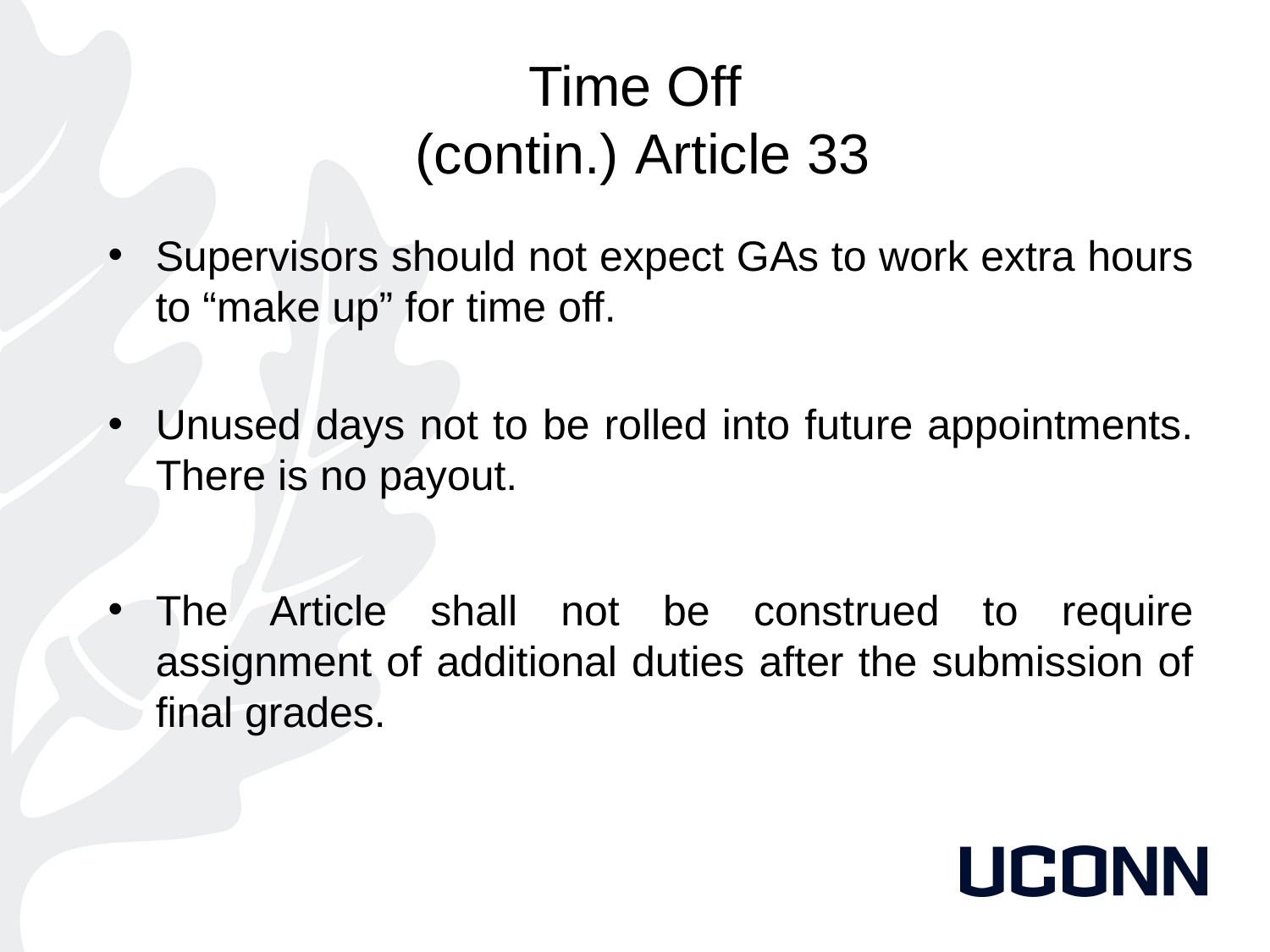

# Time Off (contin.) Article 33
Supervisors should not expect GAs to work extra hours to “make up” for time off.

Unused days not to be rolled into future appointments. There is no payout.

The Article shall not be construed to require assignment of additional duties after the submission of final grades.